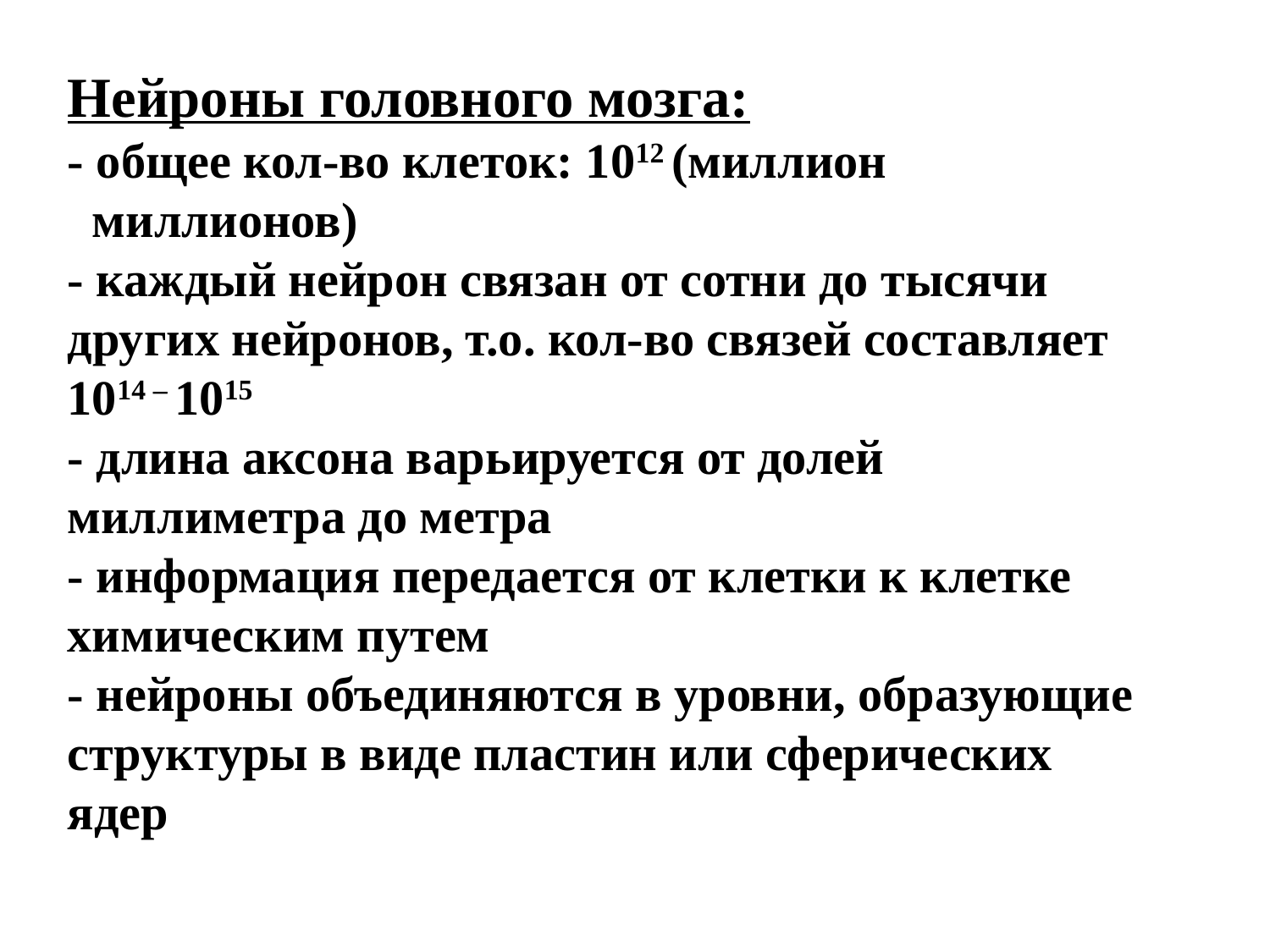

# Нейроны головного мозга: - общее кол-во клеток: 1012 (миллион миллионов) - каждый нейрон связан от сотни до тысячи других нейронов, т.о. кол-во связей составляет 1014 – 1015 - длина аксона варьируется от долей миллиметра до метра - информация передается от клетки к клетке химическим путем - нейроны объединяются в уровни, образующие структуры в виде пластин или сферических ядер